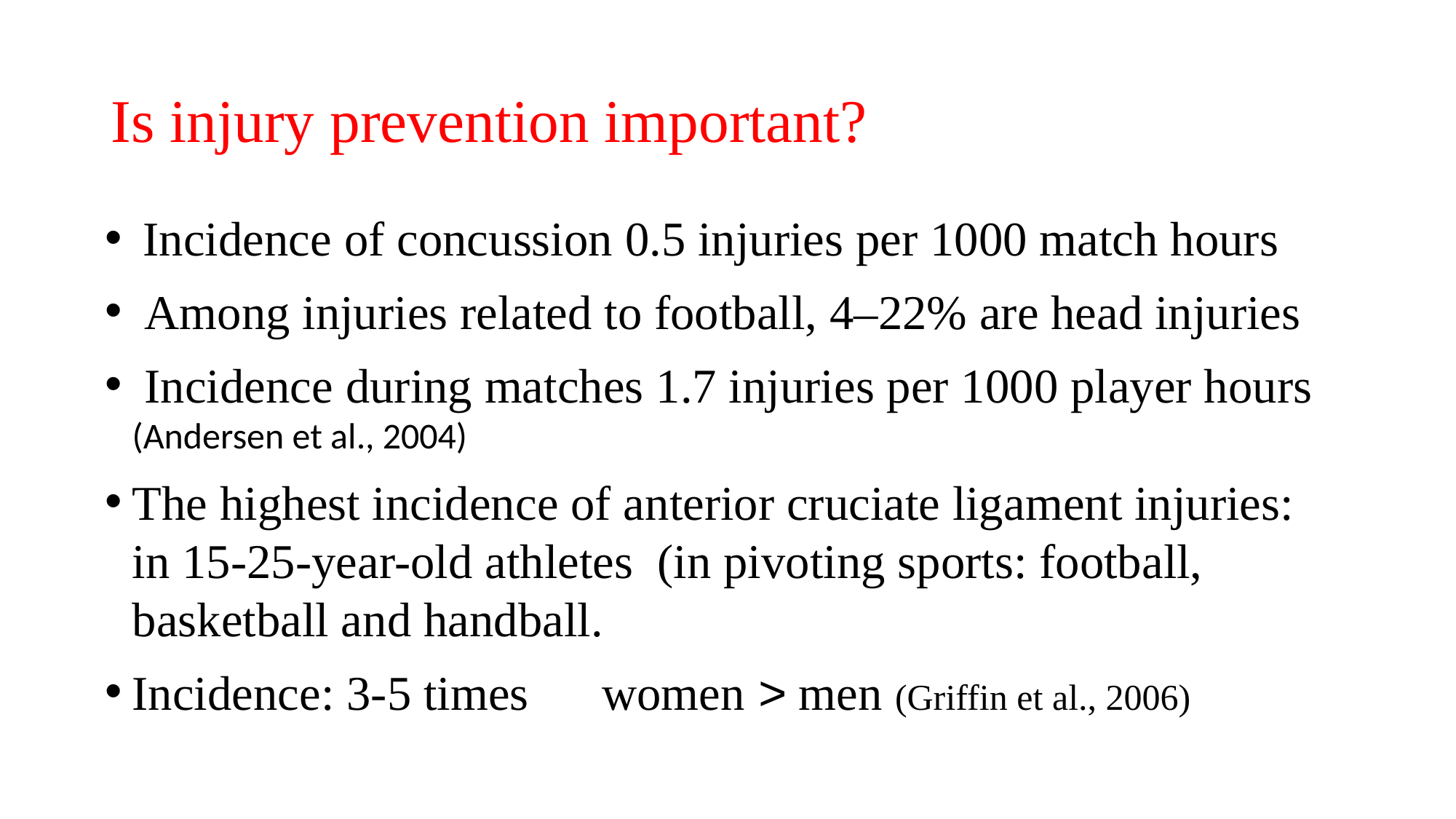

# Is injury prevention important?
 Incidence of concussion 0.5 injuries per 1000 match hours
 Among injuries related to football, 4–22% are head injuries
 Incidence during matches 1.7 injuries per 1000 player hours  (Andersen et al., 2004)
The highest incidence of anterior cruciate ligament injuries: in 15-25-year-old athletes  (in pivoting sports: football, basketball and handball.
Incidence: 3-5 times      women > men (Griffin et al., 2006)